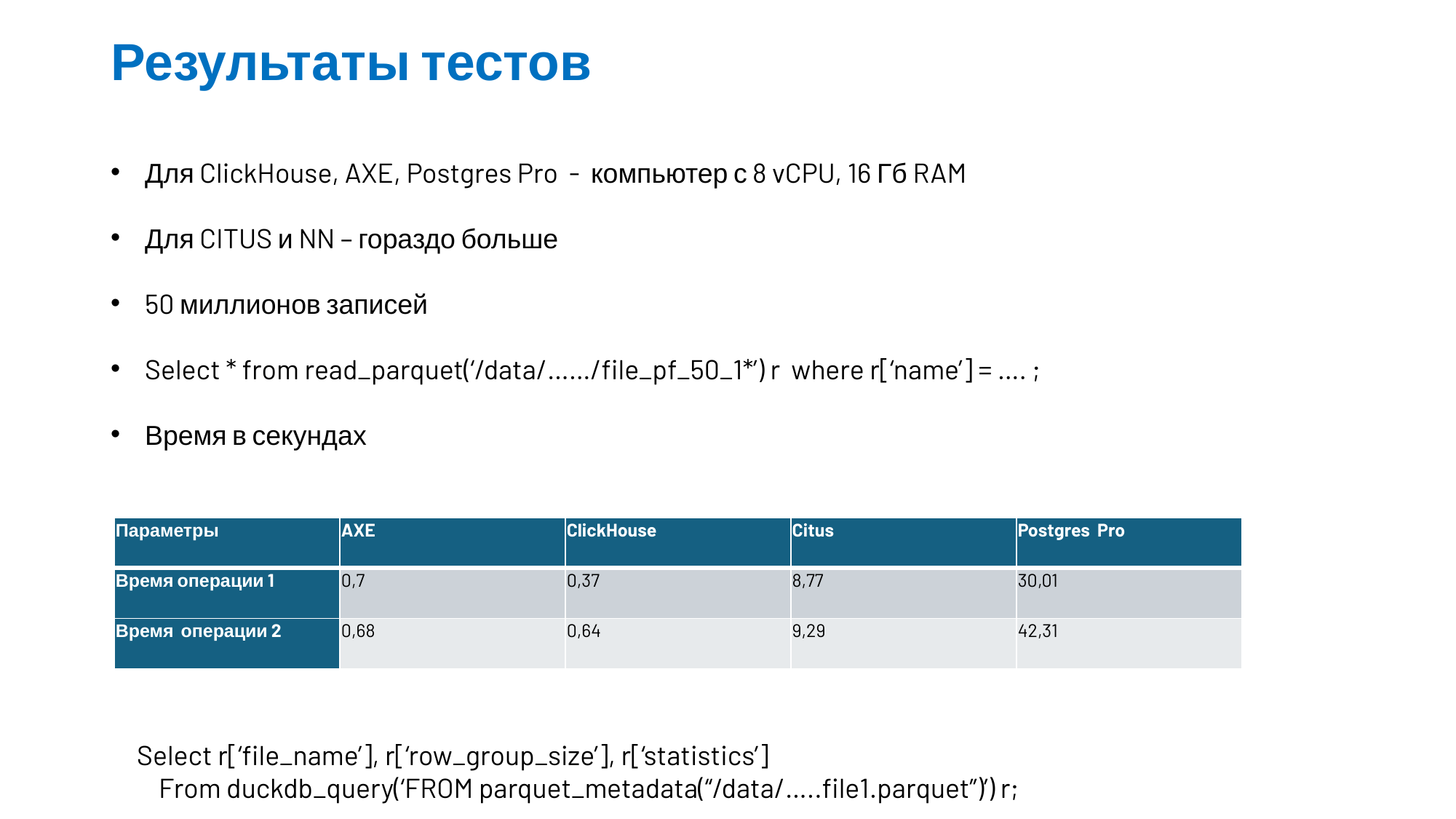

# Результаты тестов
Для ClickHouse, AXE, Postgres Pro  -  компьютер с 8 vCPU, 16 Гб RAM

Для CITUS и NN – гораздо больше

50 миллионов записей

Select * from read_parquet(‘/data/……/file_pf_50_1*’) r  where r[‘name’] = …. ;

Время в секундах
| Параметры | AXE | ClickHouse | Citus | Postgres Pro |
| --- | --- | --- | --- | --- |
| Время операции 1 | 0,7 | 0,37 | 8,77 | 30,01 |
| Время операции 2 | 0,68 | 0,64 | 9,29 | 42,31 |
Select r[‘file_name’], r[‘row_group_size’], r[‘statistics’]
    From duckdb_query(‘FROM parquet_metadata(“/data/…..file1.parquet”)’) r;